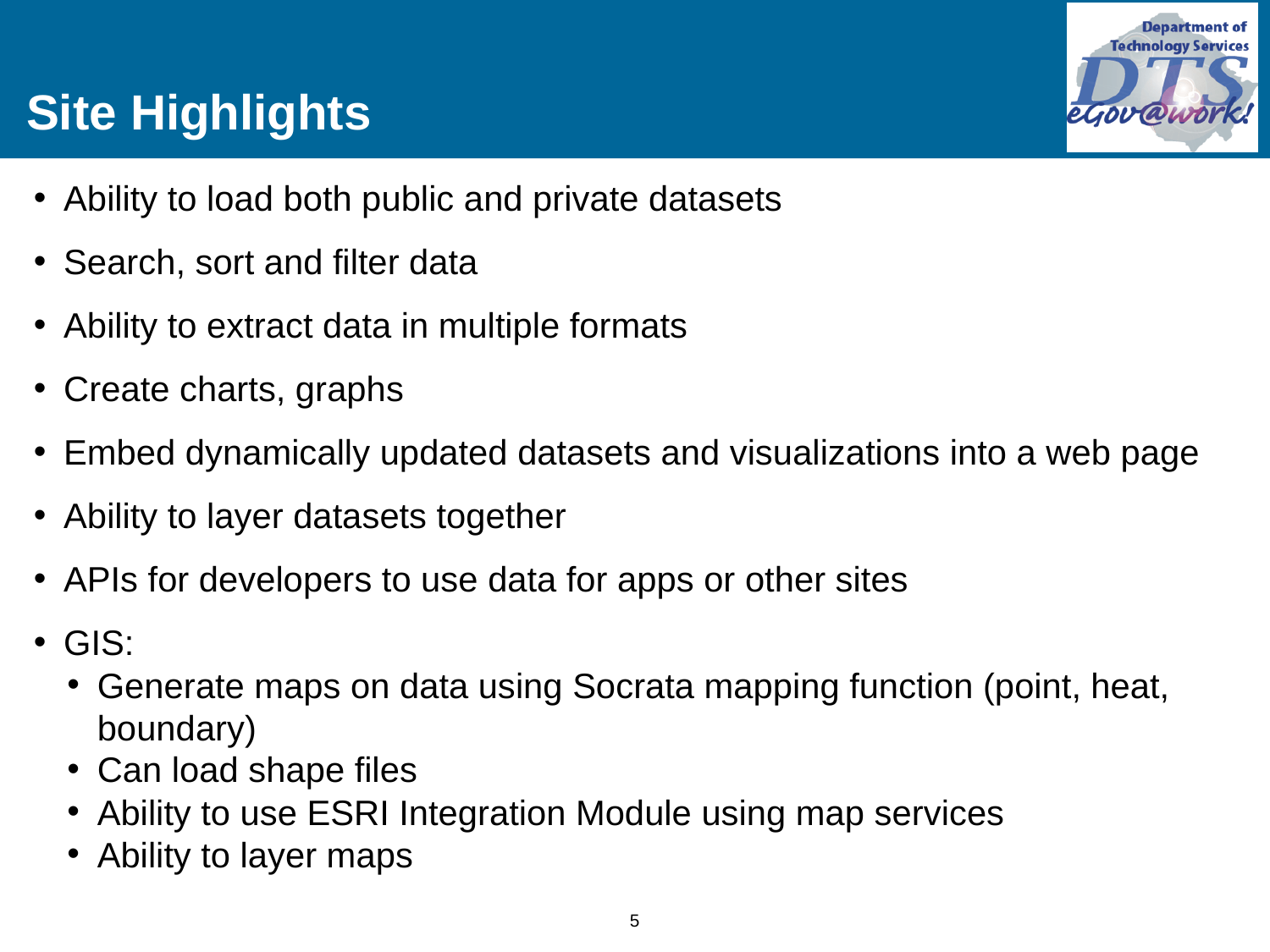

Site Highlights

Ability to load both public and private datasets

Search, sort and filter data

Ability to extract data in multiple formats

Create charts, graphs

Embed dynamically updated datasets and visualizations into a web page

Ability to layer datasets together

APIs for developers to use data for apps or other sites

GIS:
Generate maps on data using Socrata mapping function (point, heat, boundary)
Can load shape files
Ability to use ESRI Integration Module using map services
Ability to layer maps
5